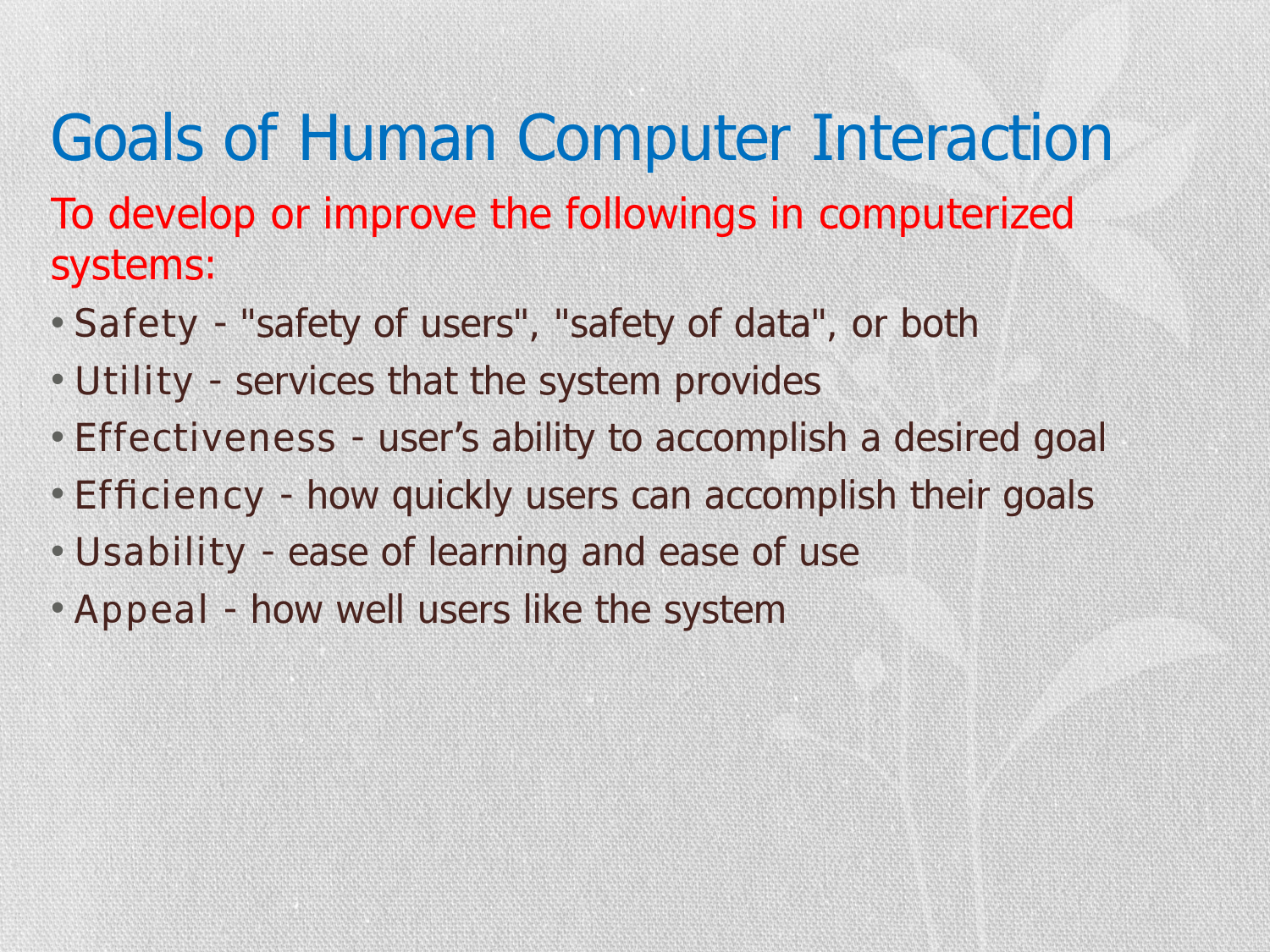

# Goals of Human Computer Interaction
To develop or improve the followings in computerized systems:
Safety - "safety of users", "safety of data", or both
Utility - services that the system provides
Effectiveness - user’s ability to accomplish a desired goal
Efficiency - how quickly users can accomplish their goals
Usability - ease of learning and ease of use
Appeal - how well users like the system